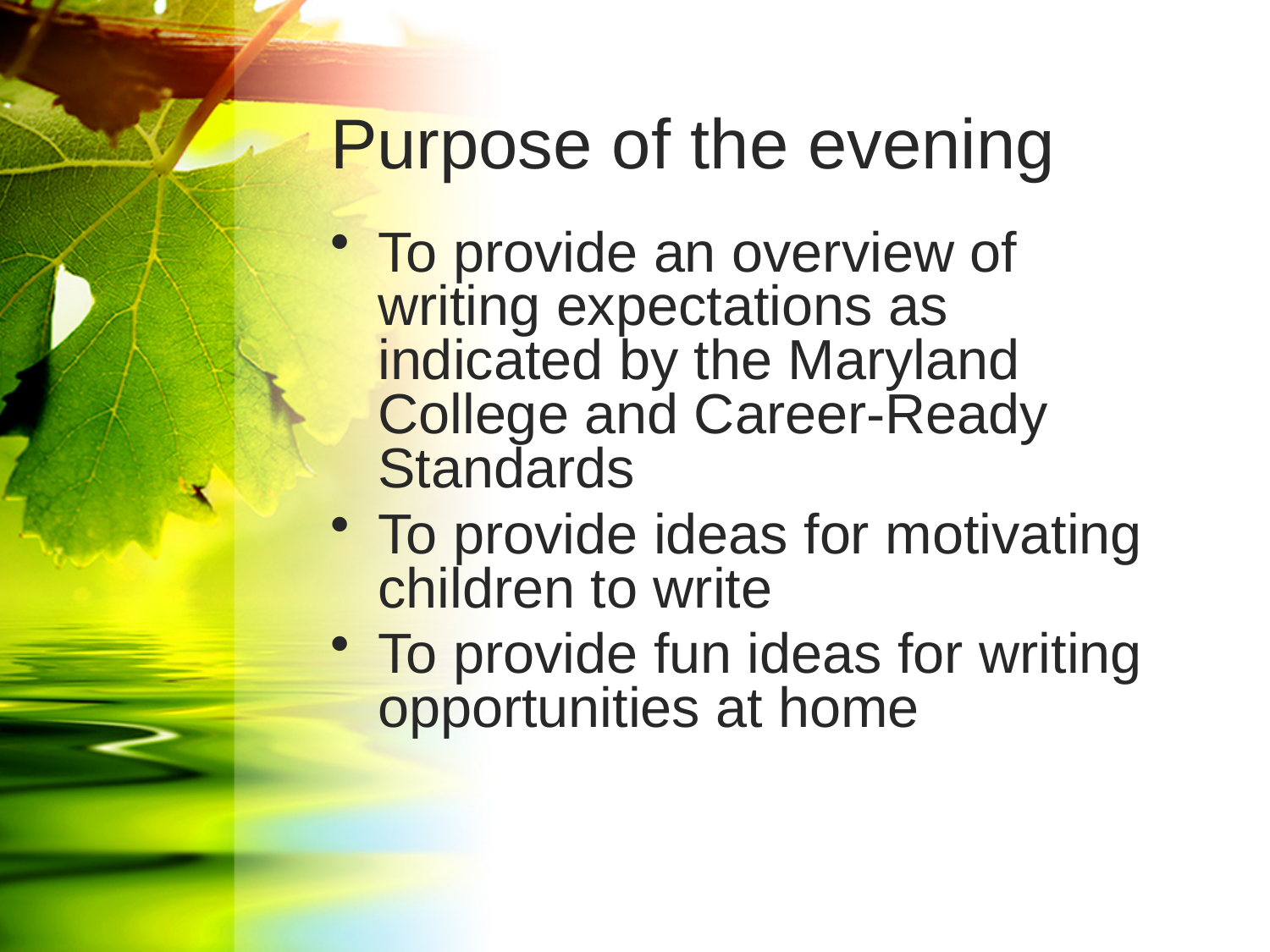

# Purpose of the evening
To provide an overview of writing expectations as indicated by the Maryland College and Career-Ready Standards
To provide ideas for motivating children to write
To provide fun ideas for writing opportunities at home